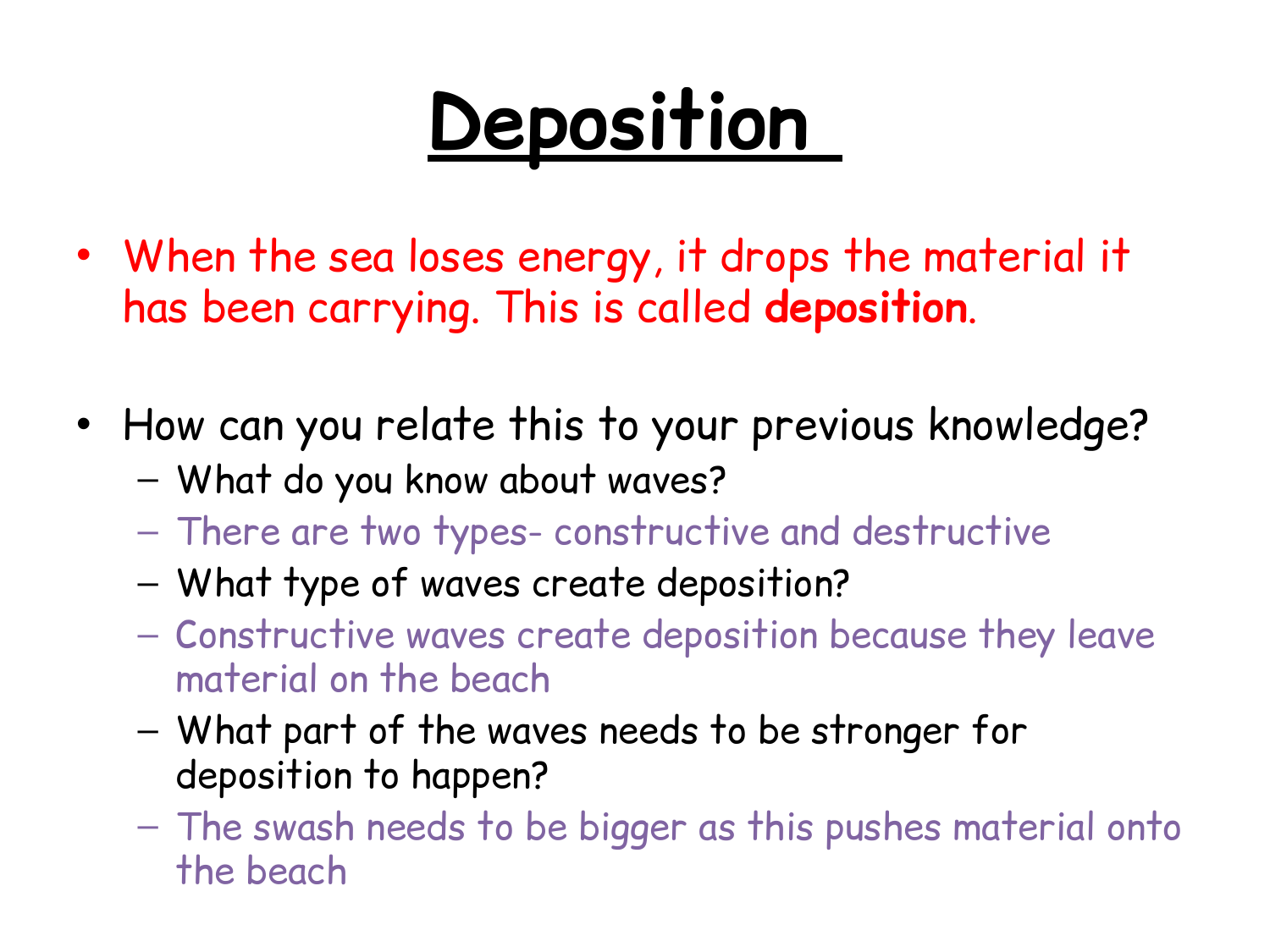

# Deposition
When the sea loses energy, it drops the material it has been carrying. This is called deposition.

How can you relate this to your previous knowledge?
What do you know about waves?
There are two types- constructive and destructive
What type of waves create deposition?
Constructive waves create deposition because they leave material on the beach
What part of the waves needs to be stronger for deposition to happen?
The swash needs to be bigger as this pushes material onto the beach